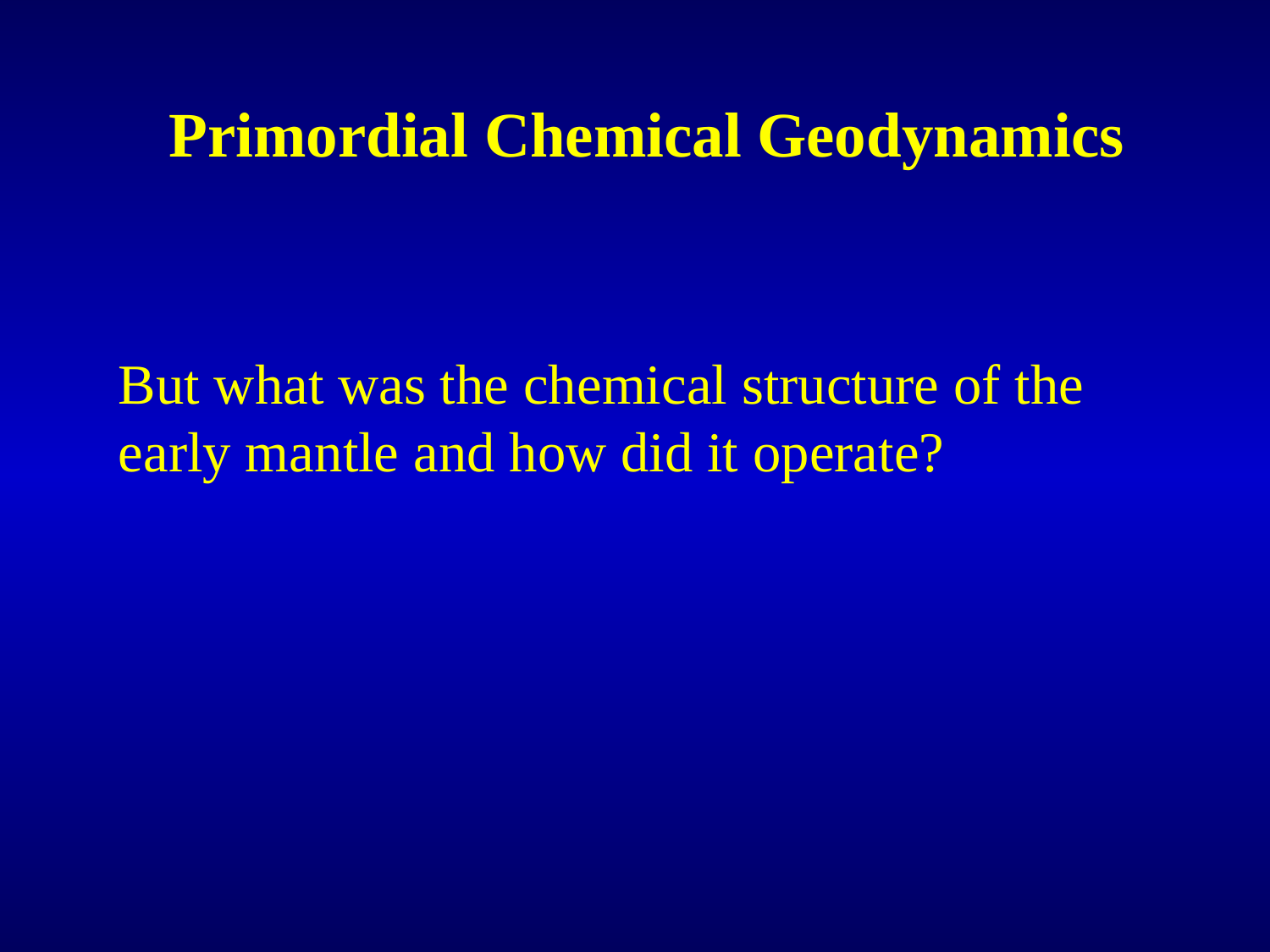

Primordial Chemical Geodynamics
But what was the chemical structure of the early mantle and how did it operate?